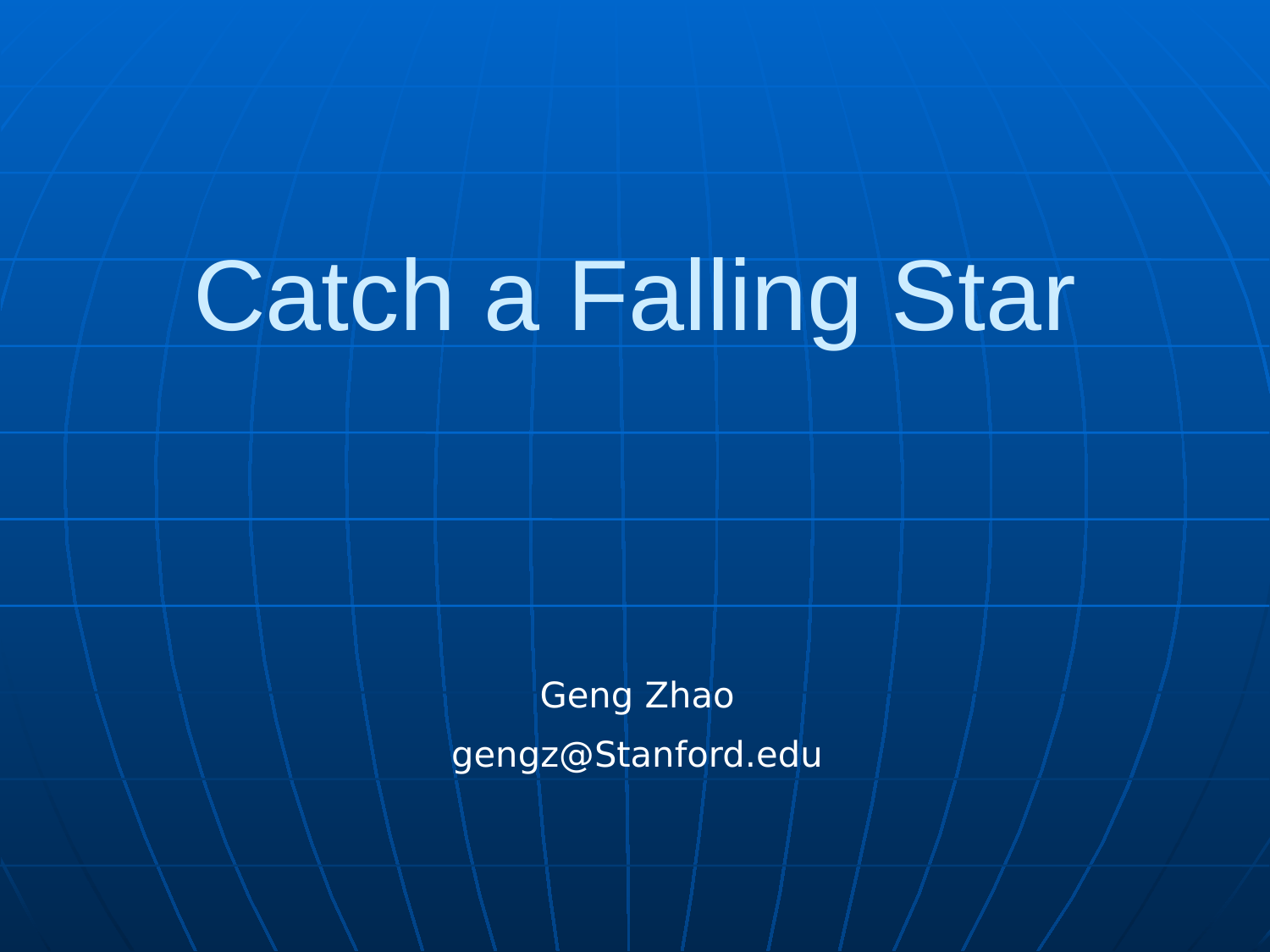

# Catch a Falling Star
Geng Zhao
gengz@Stanford.edu